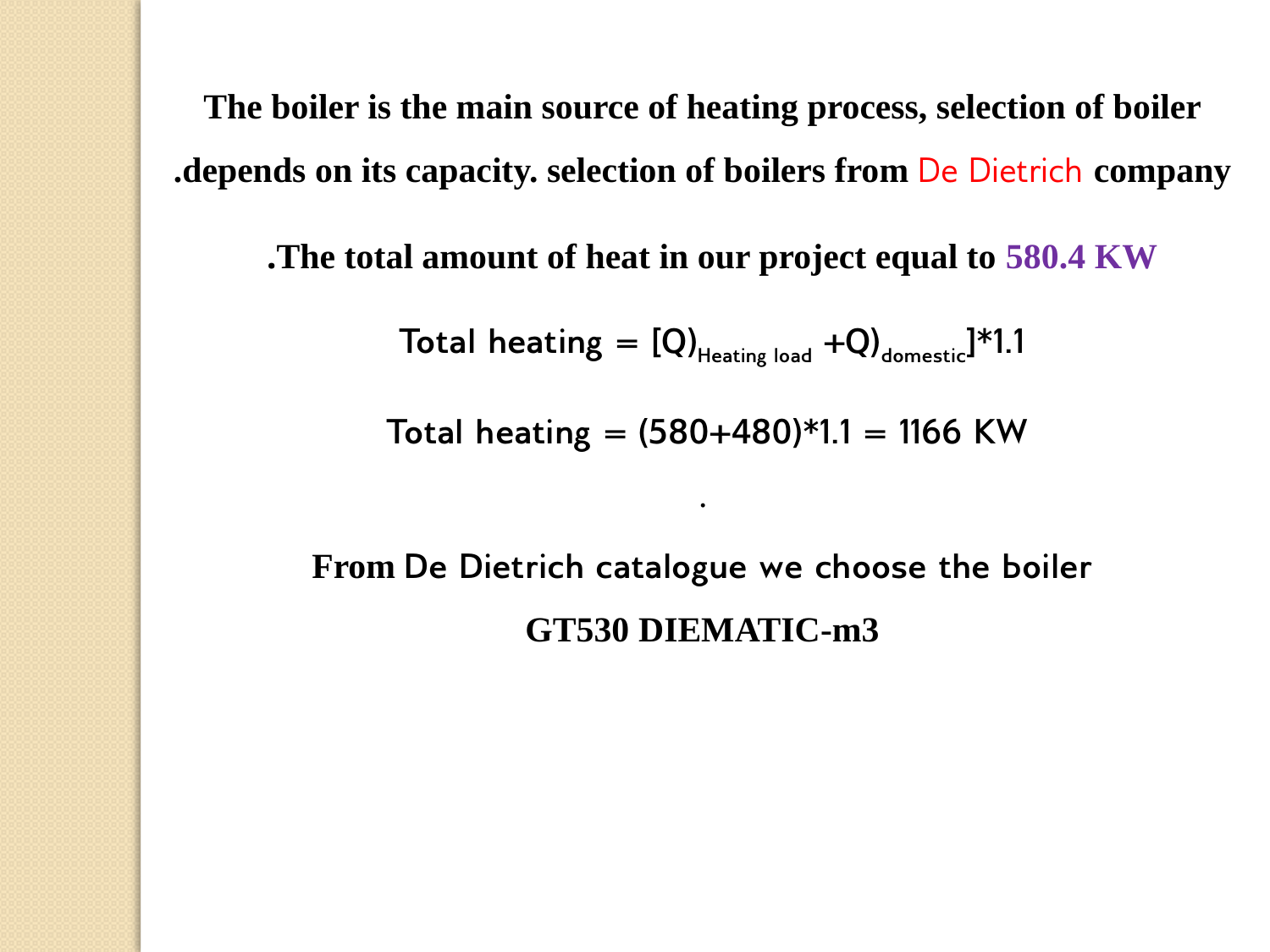

The boiler is the main source of heating process, selection of boiler depends on its capacity. selection of boilers from De Dietrich company.
The total amount of heat in our project equal to 580.4 KW.

Total heating = [Q)Heating load +Q)domestic]*1.1

Total heating = (580+480)*1.1 = 1166 KW
 .
From De Dietrich catalogue we choose the boiler
GT530 DIEMATIC-m3